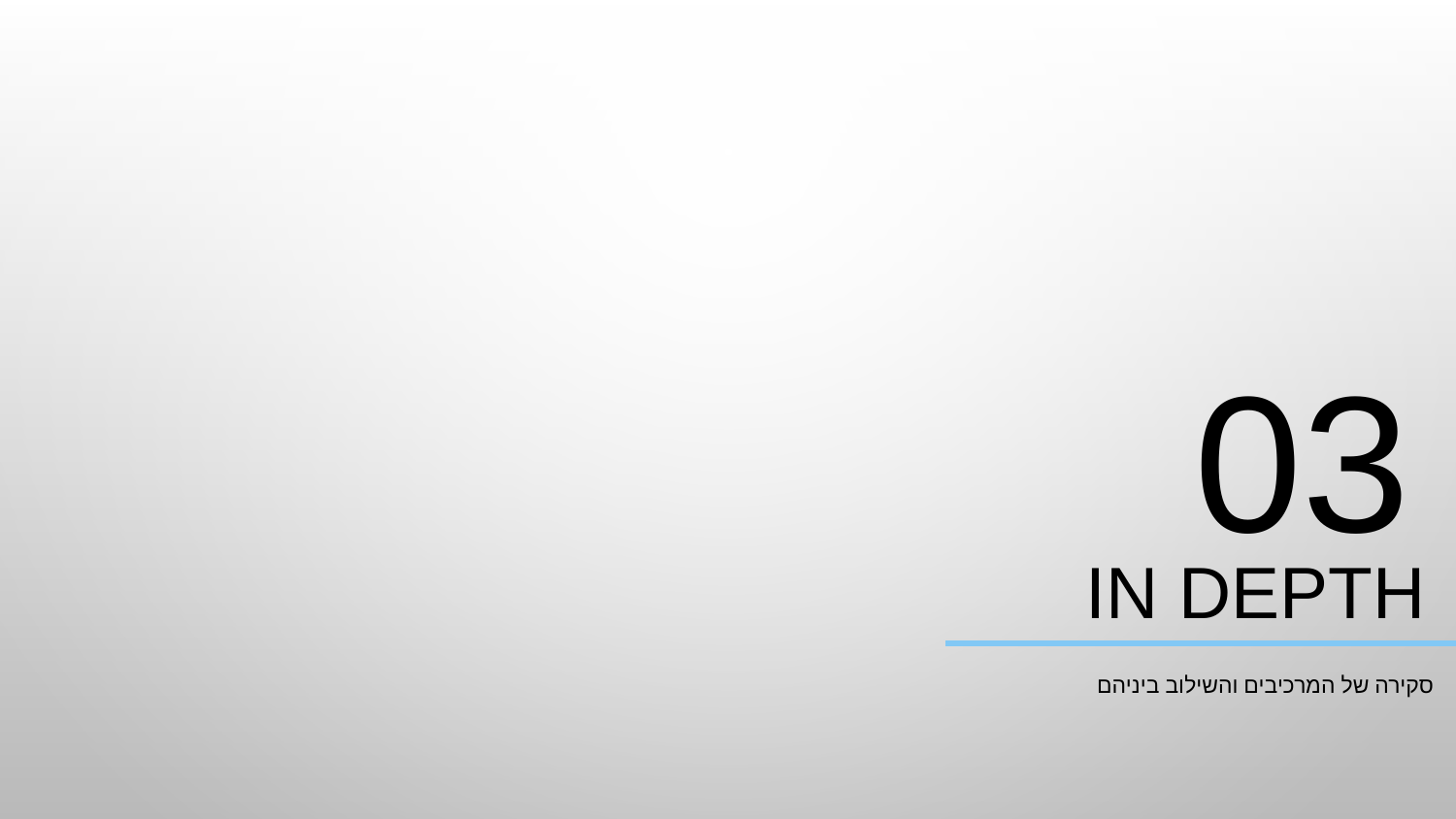

03
# IN DEPTH
סקירה של המרכיבים והשילוב ביניהם